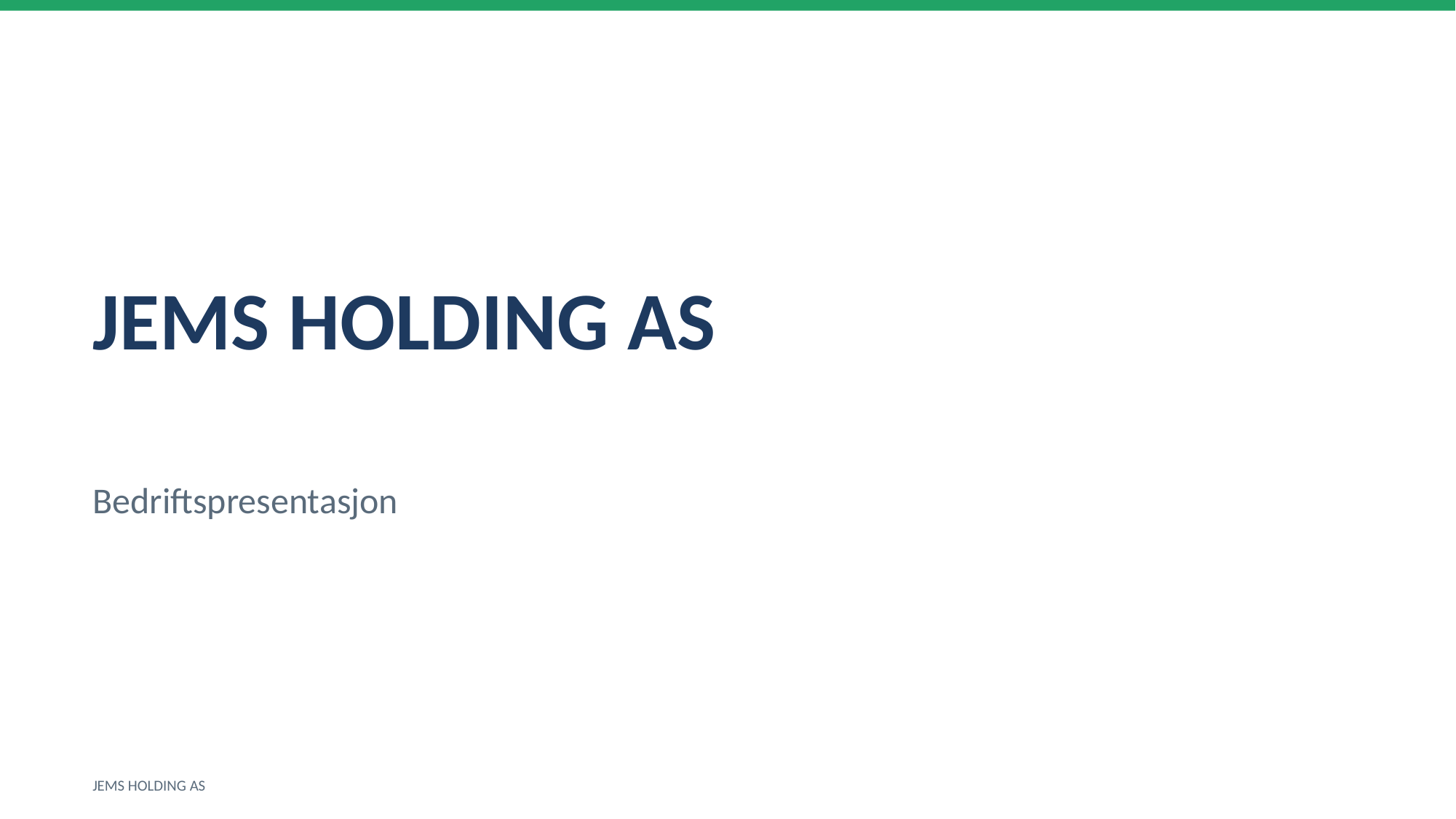

JEMS HOLDING AS
Bedriftspresentasjon
JEMS HOLDING AS